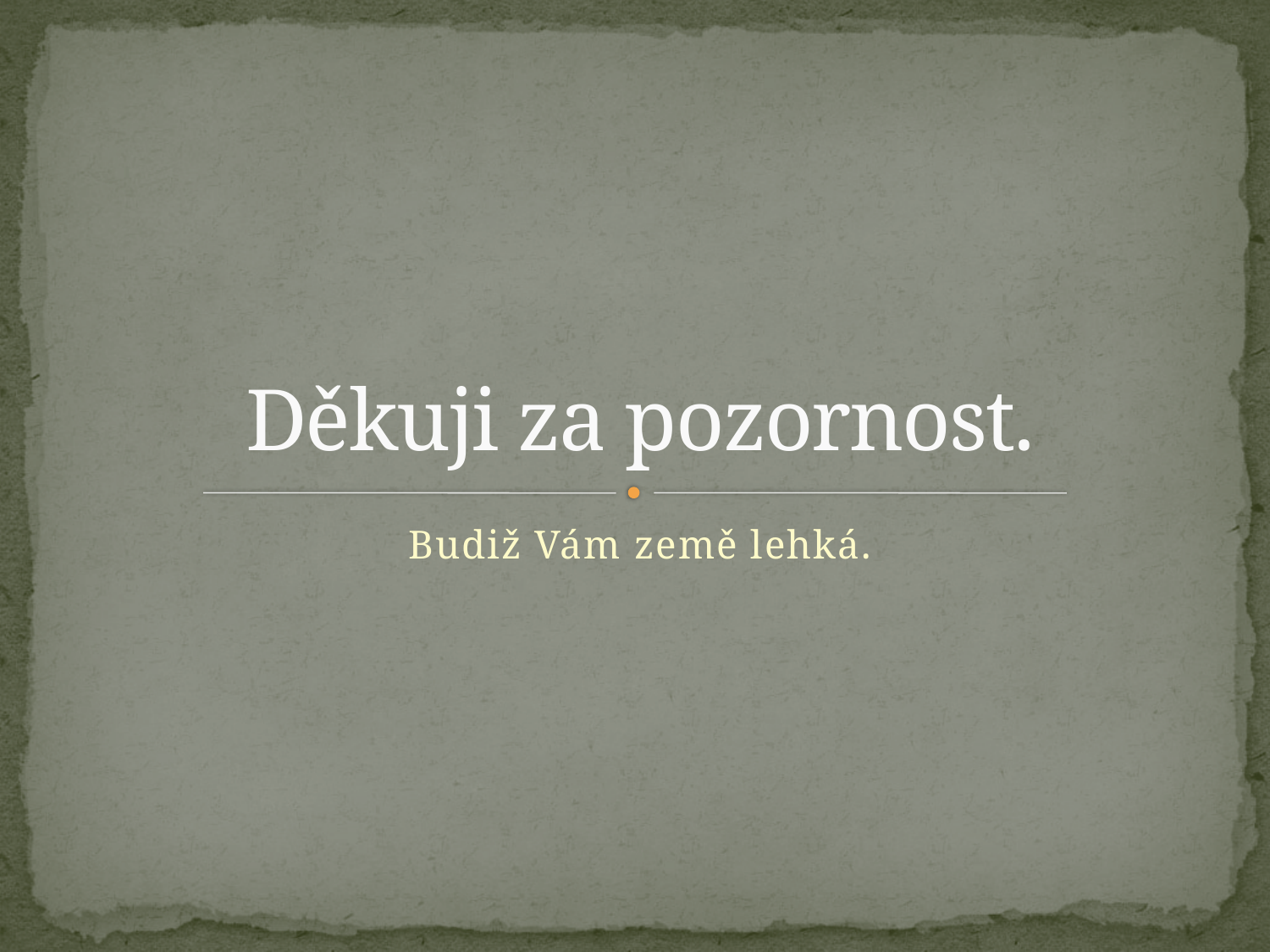

# Děkuji za pozornost.
Budiž Vám země lehká.